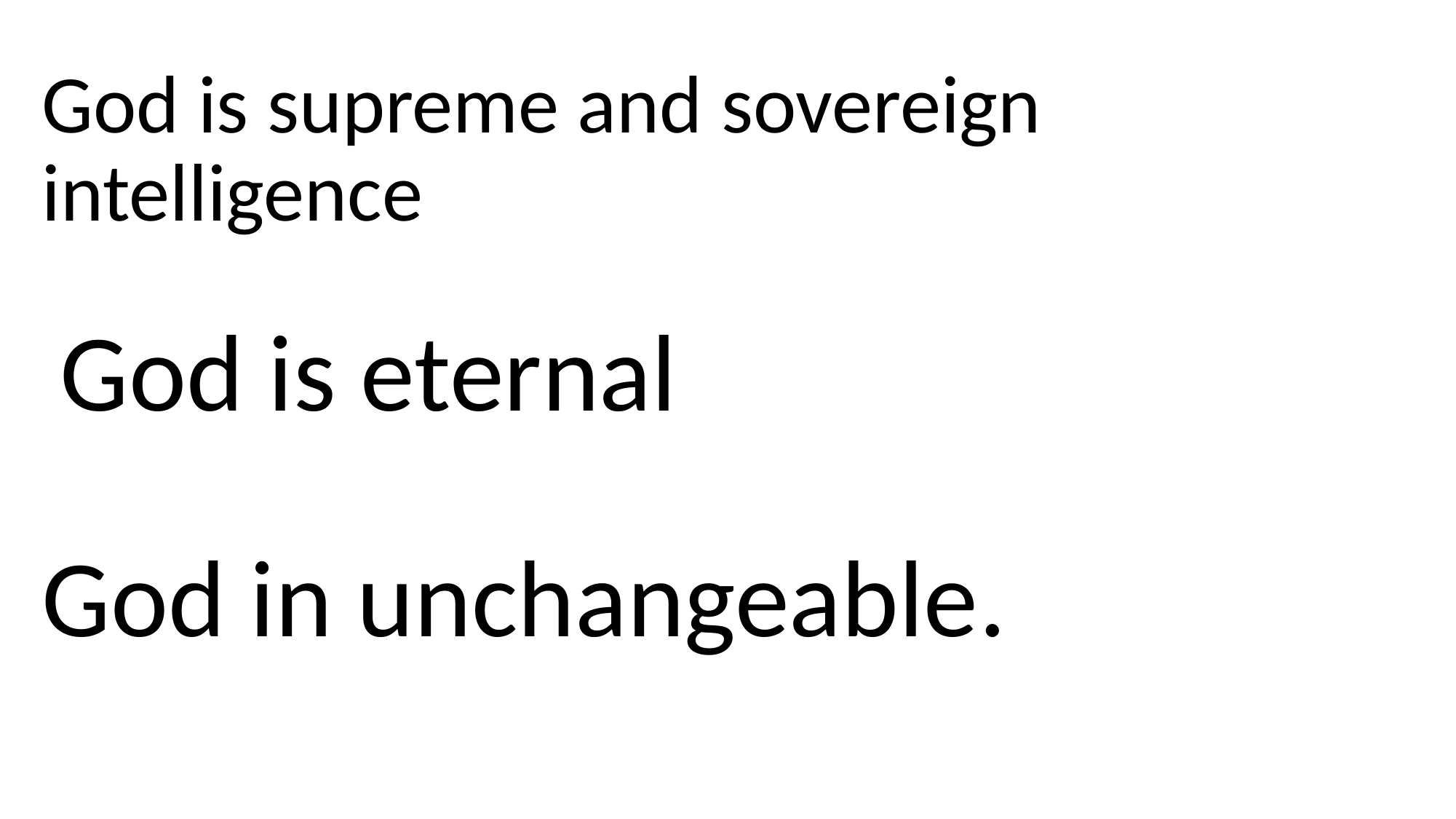

# God is supreme and sovereign intelligence
God is eternal
God in unchangeable.